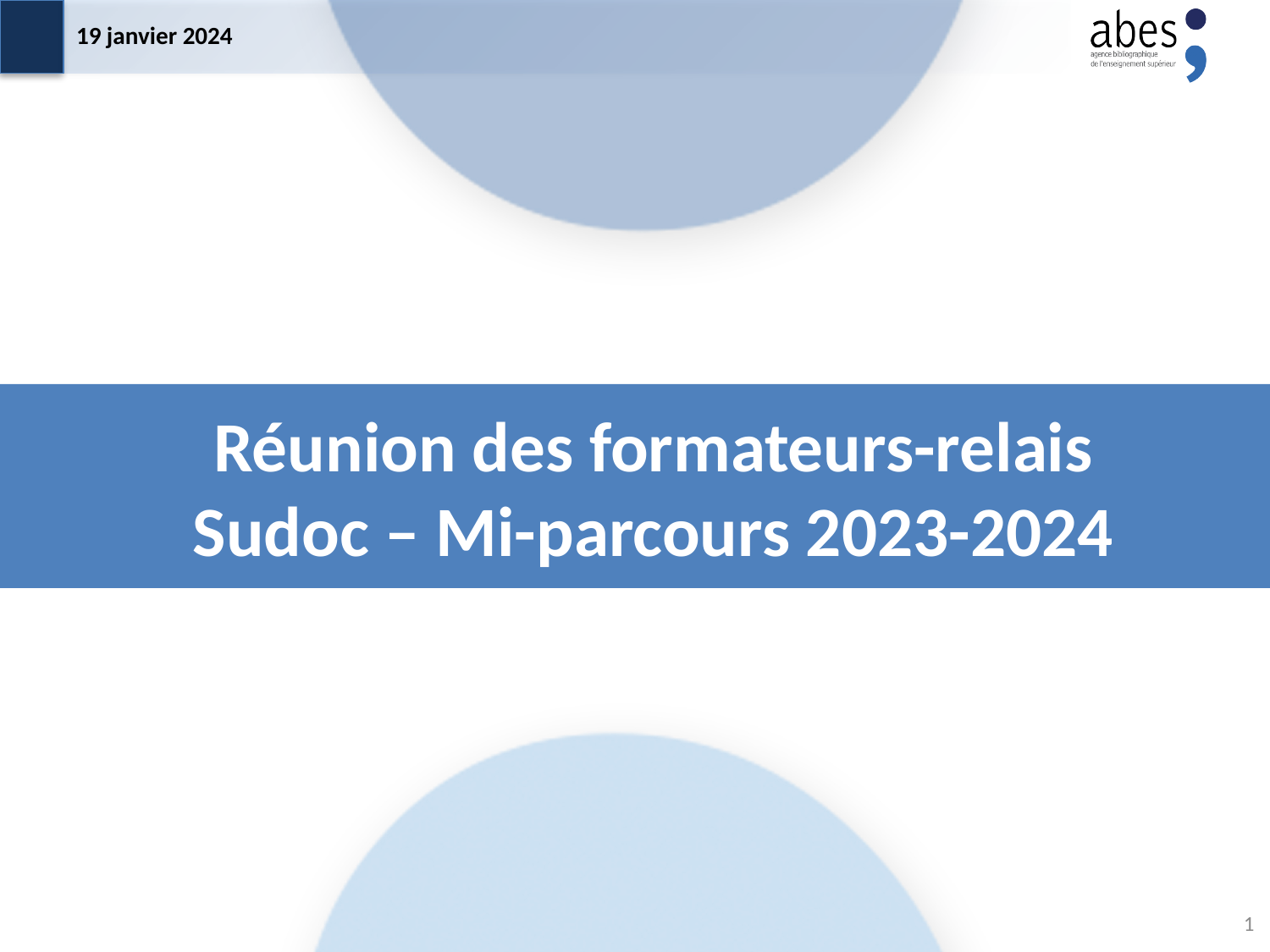

19 janvier 2024
# Réunion des formateurs-relais Sudoc – Mi-parcours 2023-2024
1